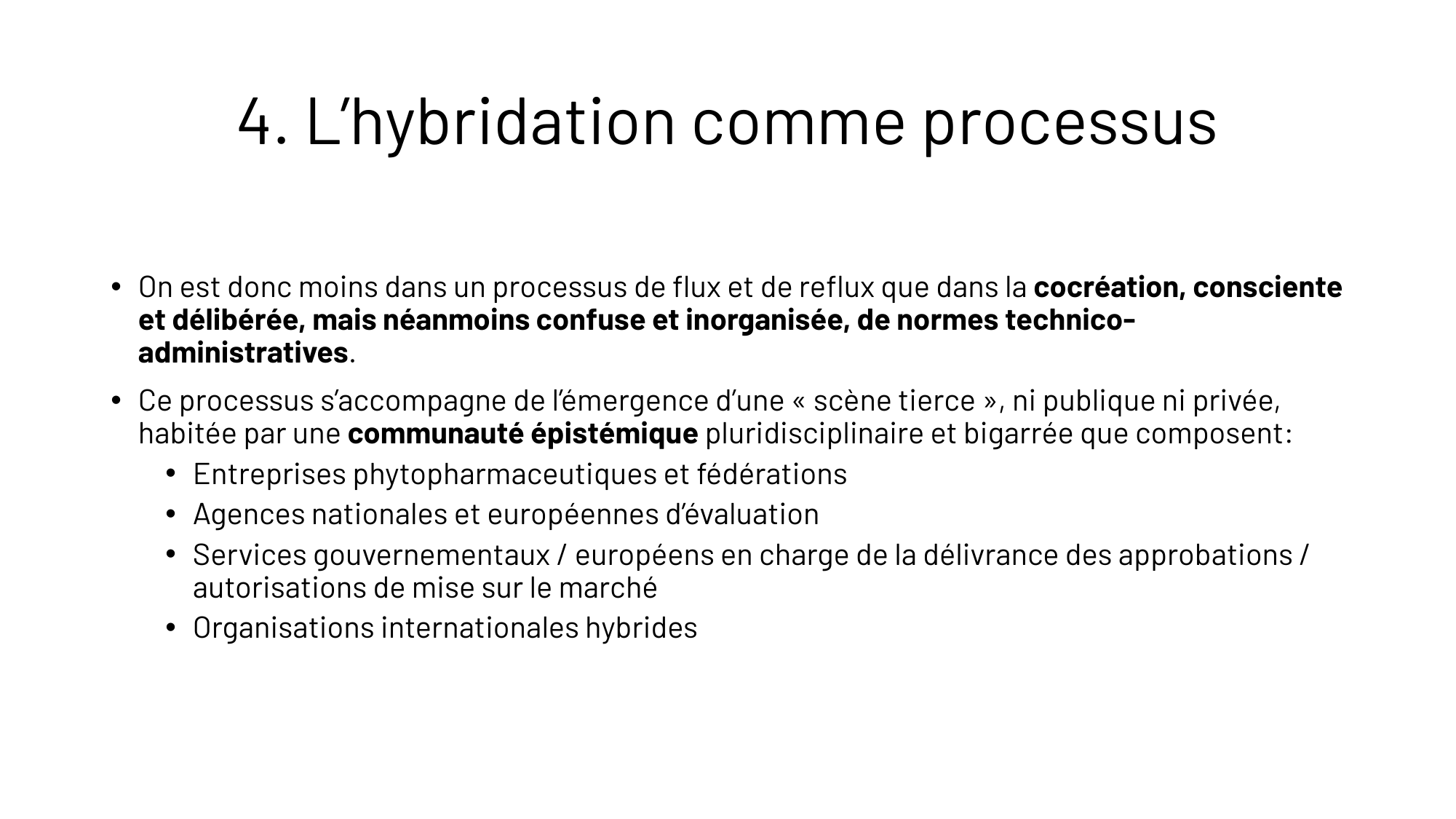

# 4. L’hybridation comme processus

On est donc moins dans un processus de flux et de reflux que dans la cocréation, consciente et délibérée, mais néanmoins confuse et inorganisée, de normes technico-administratives.
Ce processus s’accompagne de l’émergence d’une « scène tierce », ni publique ni privée, habitée par une communauté épistémique pluridisciplinaire et bigarrée que composent:
Entreprises phytopharmaceutiques et fédérations
Agences nationales et européennes d’évaluation
Services gouvernementaux / européens en charge de la délivrance des approbations / autorisations de mise sur le marché
Organisations internationales hybrides